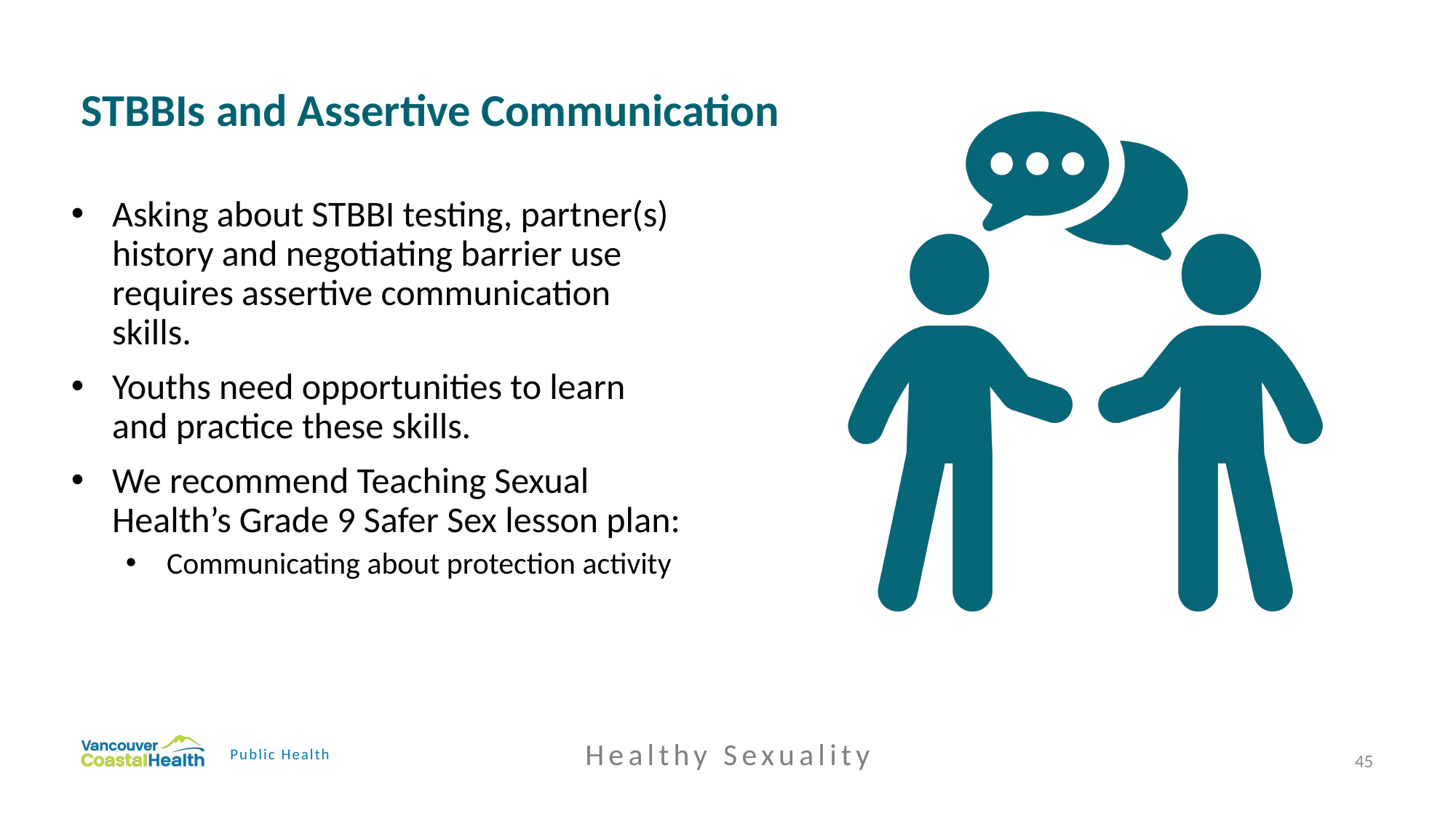

# STBBIs and Assertive Communication

Asking about STBBI testing, partner(s) history and negotiating barrier use requires assertive communication skills.
Youths need opportunities to learn and practice these skills.
We recommend Teaching Sexual Health’s Grade 9 Safer Sex lesson plan:
Communicating about protection activity
Healthy Sexuality
Public Health
45